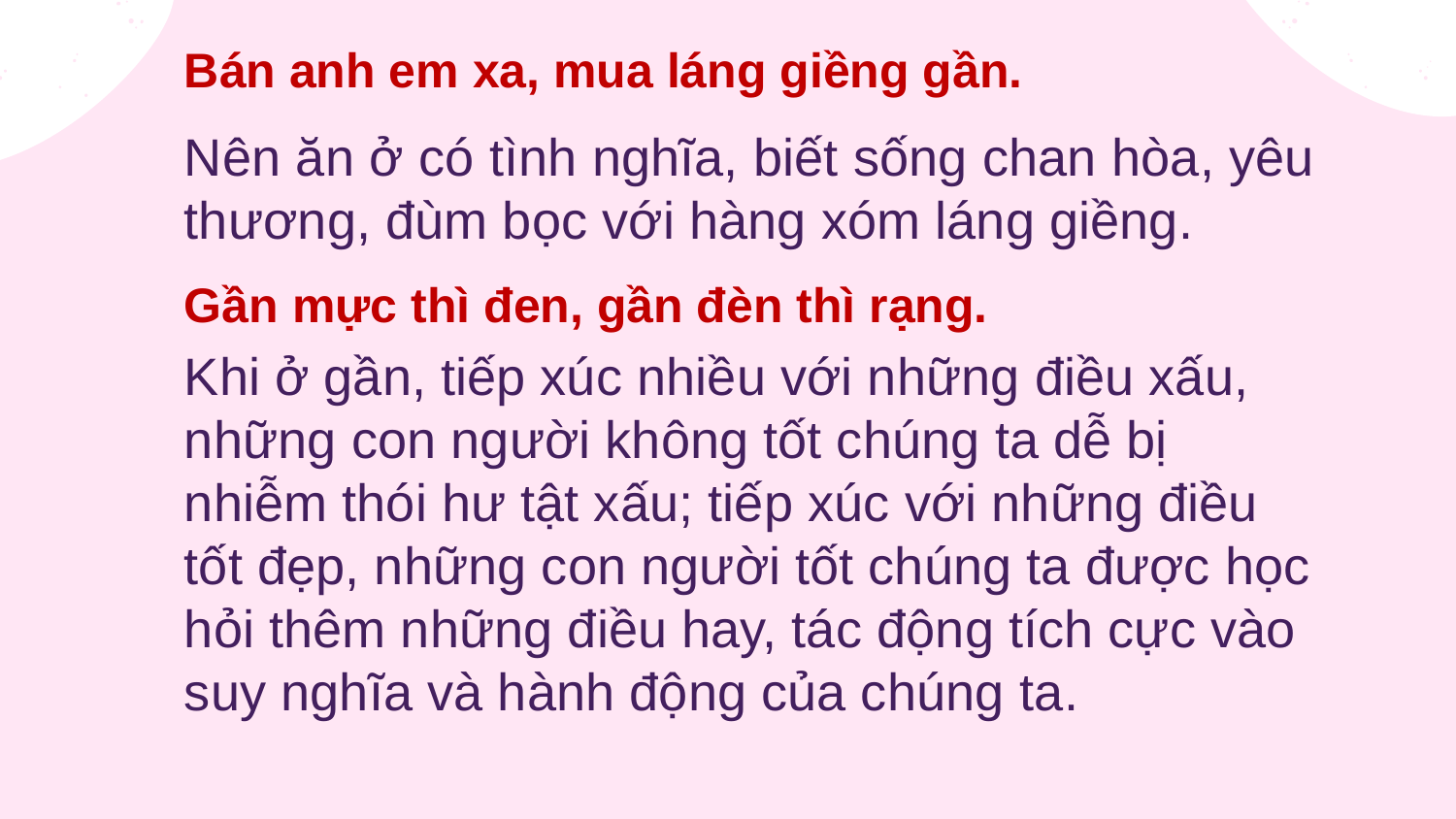

Bán anh em xa, mua láng giềng gần.
Nên ăn ở có tình nghĩa, biết sống chan hòa, yêu thương, đùm bọc với hàng xóm láng giềng.
Gần mực thì đen, gần đèn thì rạng.
Khi ở gần, tiếp xúc nhiều với những điều xấu, những con người không tốt chúng ta dễ bị nhiễm thói hư tật xấu; tiếp xúc với những điều tốt đẹp, những con người tốt chúng ta được học hỏi thêm những điều hay, tác động tích cực vào suy nghĩa và hành động của chúng ta.